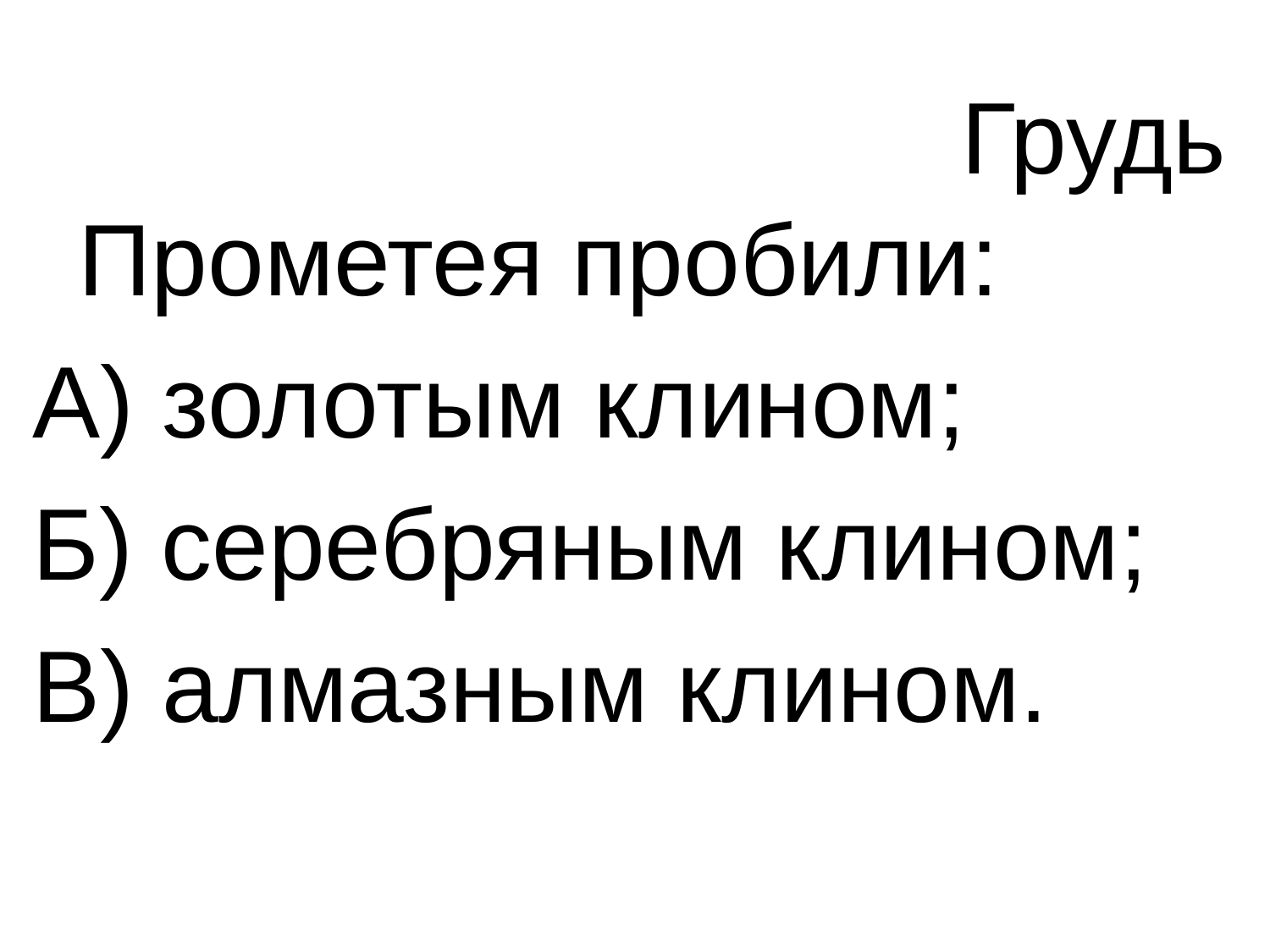

Грудь Прометея пробили:
А) золотым клином;
Б) серебряным клином;
В) алмазным клином.